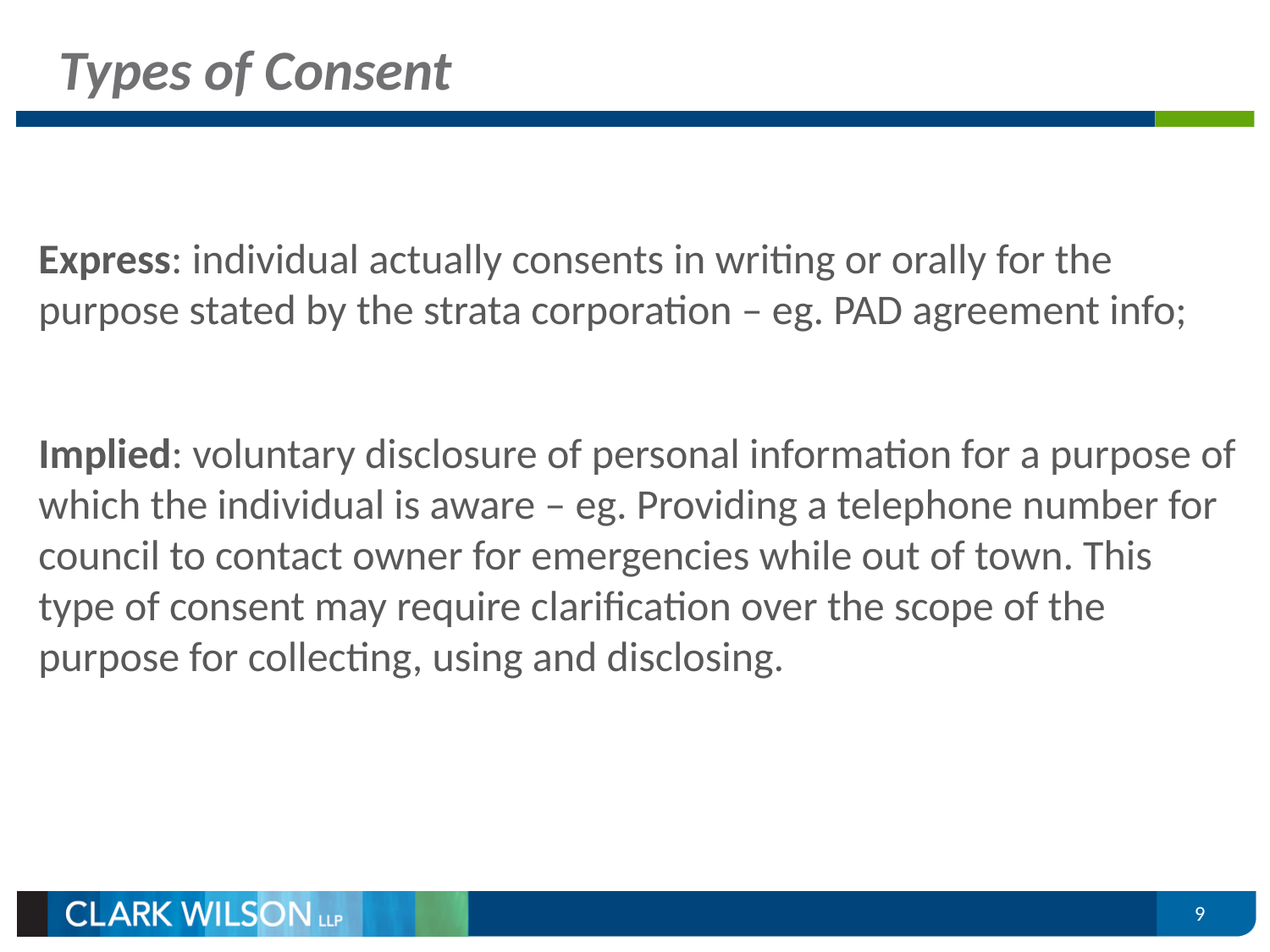

# Types of Consent

Express: individual actually consents in writing or orally for the purpose stated by the strata corporation – eg. PAD agreement info;

Implied: voluntary disclosure of personal information for a purpose of which the individual is aware – eg. Providing a telephone number for council to contact owner for emergencies while out of town. This type of consent may require clarification over the scope of the purpose for collecting, using and disclosing.

9